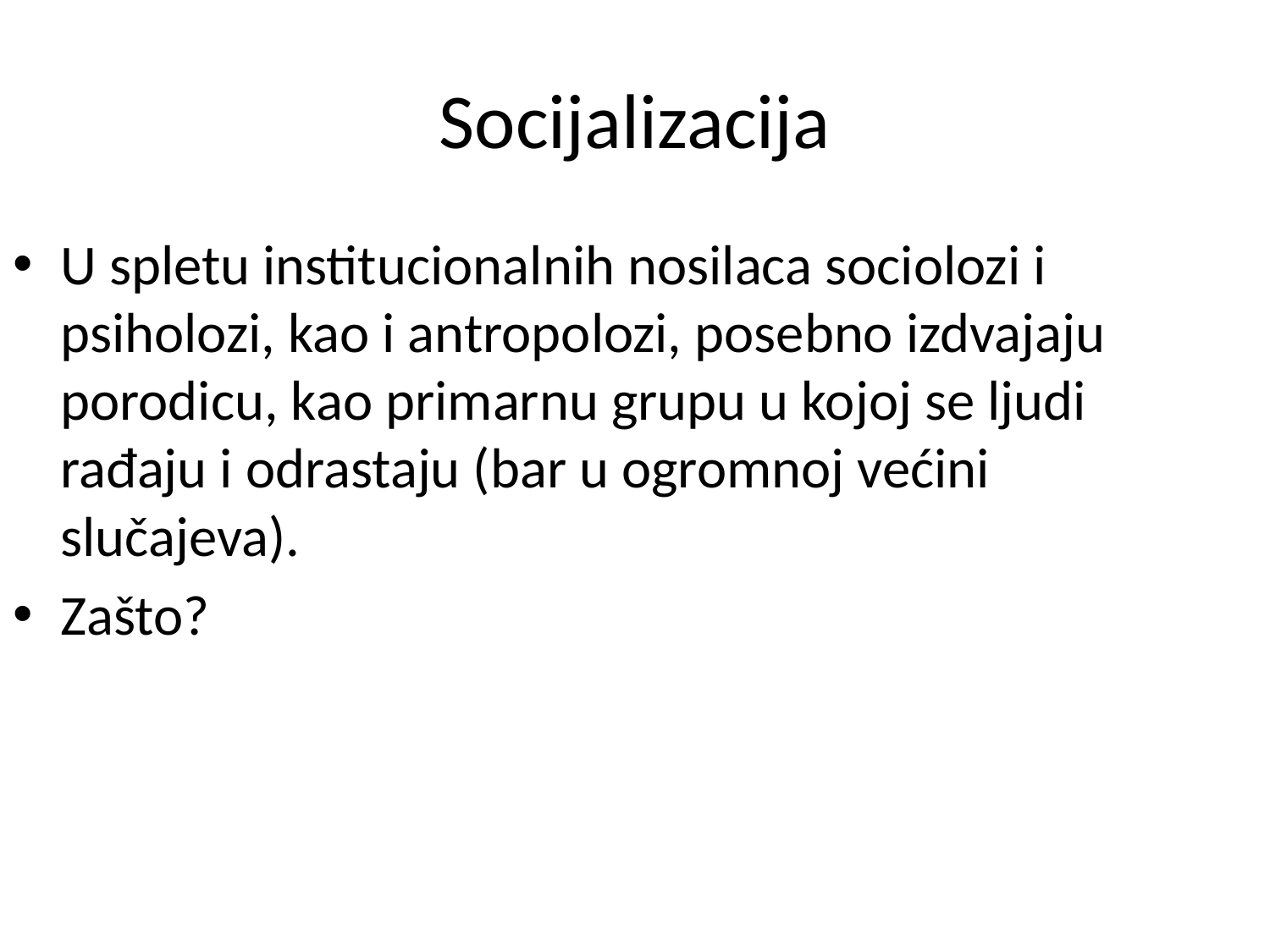

# Socijalizacija
U spletu institucionalnih nosilaca sociolozi i psiholozi, kao i antropolozi, posebno izdvajaju porodicu, kao primarnu grupu u kojoj se ljudi rađaju i odrastaju (bar u ogromnoj većini slučajeva).
Zašto?